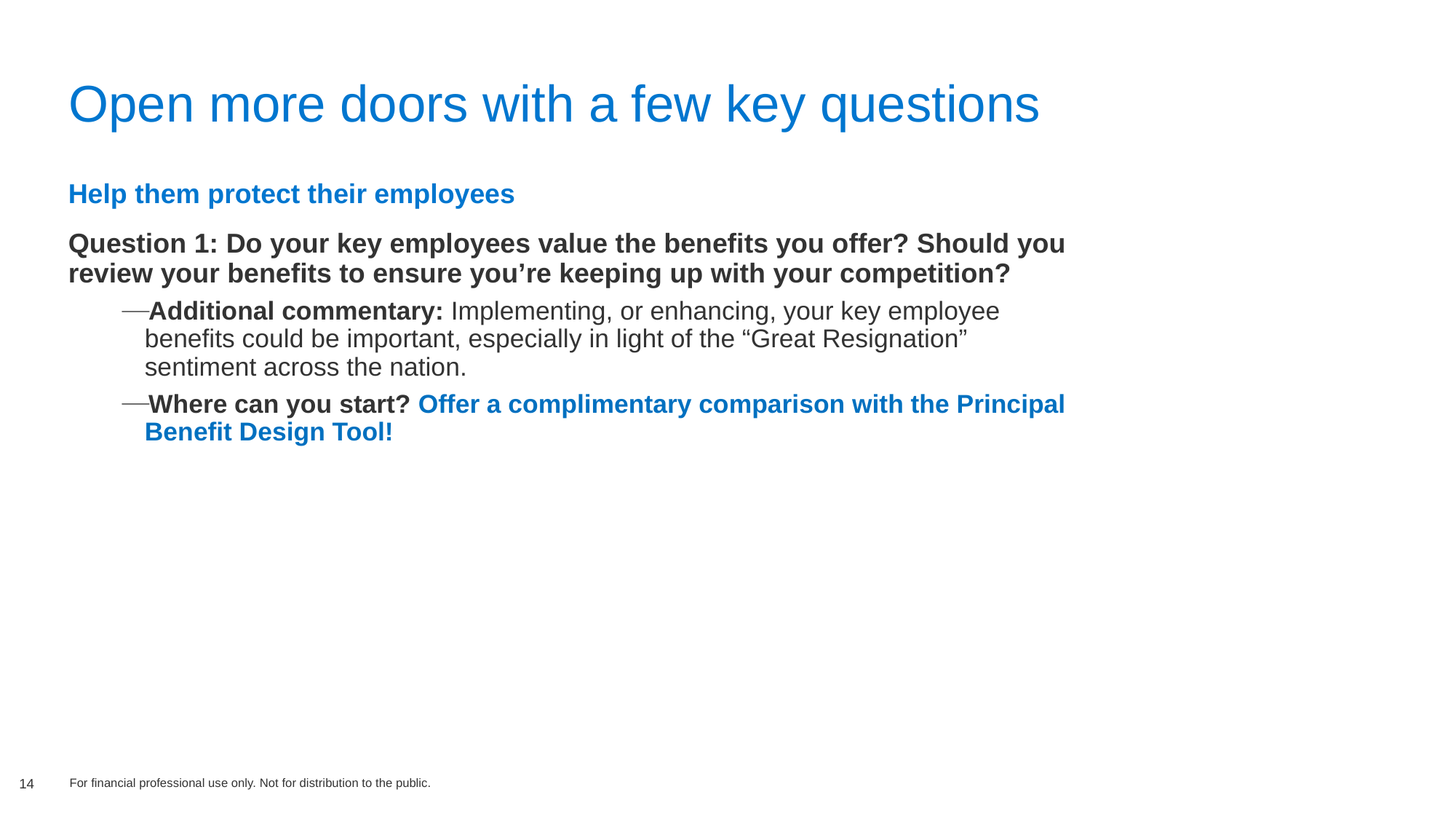

# Open more doors with a few key questions
Help them protect their employees
Question 1: Do your key employees value the benefits you offer? Should you review your benefits to ensure you’re keeping up with your competition?
Additional commentary: Implementing, or enhancing, your key employee benefits could be important, especially in light of the “Great Resignation” sentiment across the nation.
Where can you start? Offer a complimentary comparison with the Principal Benefit Design Tool!

For financial professional use only. Not for distribution to the public.
14